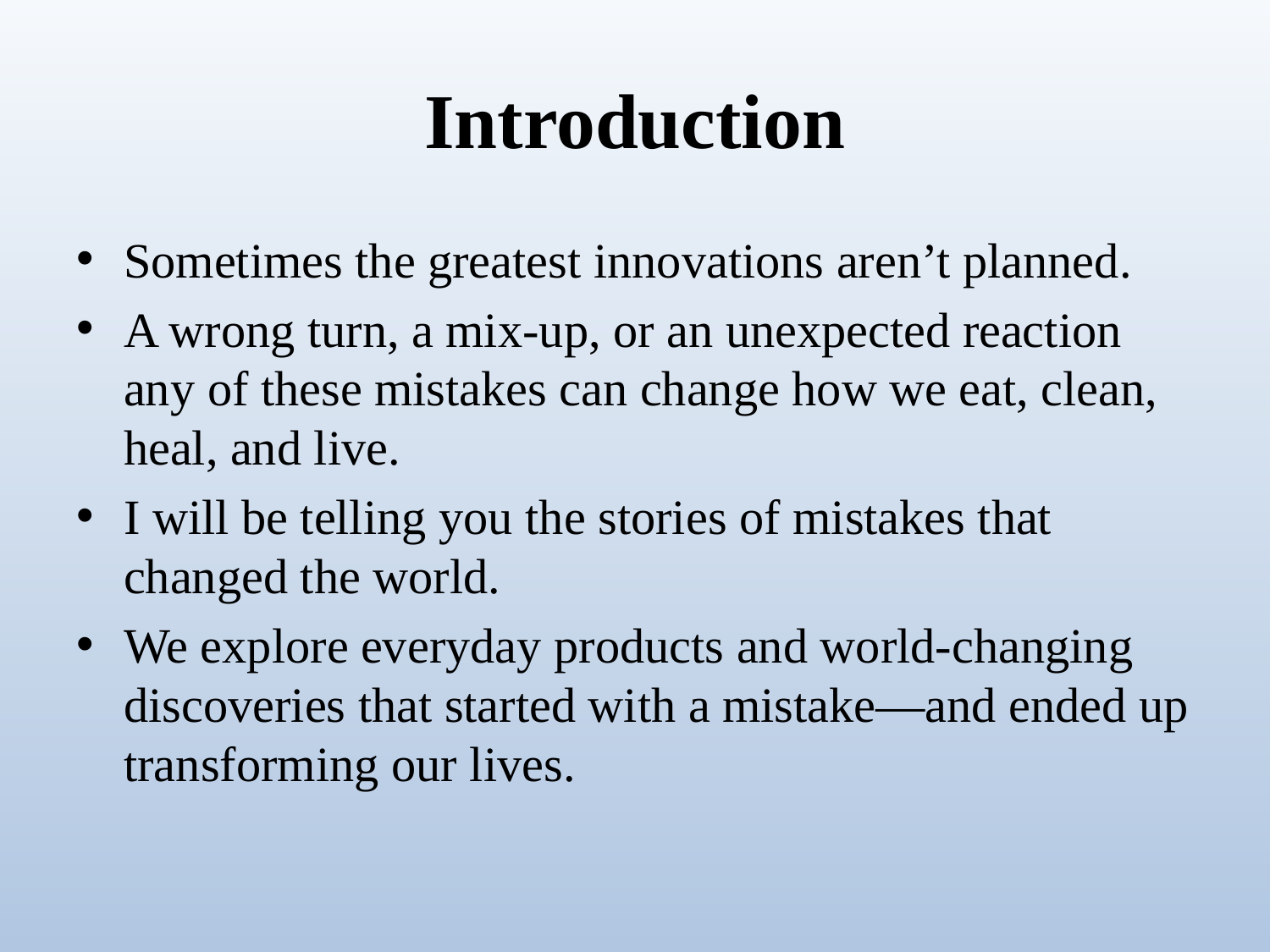

# Introduction
Sometimes the greatest innovations aren’t planned.
A wrong turn, a mix-up, or an unexpected reaction any of these mistakes can change how we eat, clean, heal, and live.
I will be telling you the stories of mistakes that changed the world.
We explore everyday products and world-changing discoveries that started with a mistake—and ended up transforming our lives.